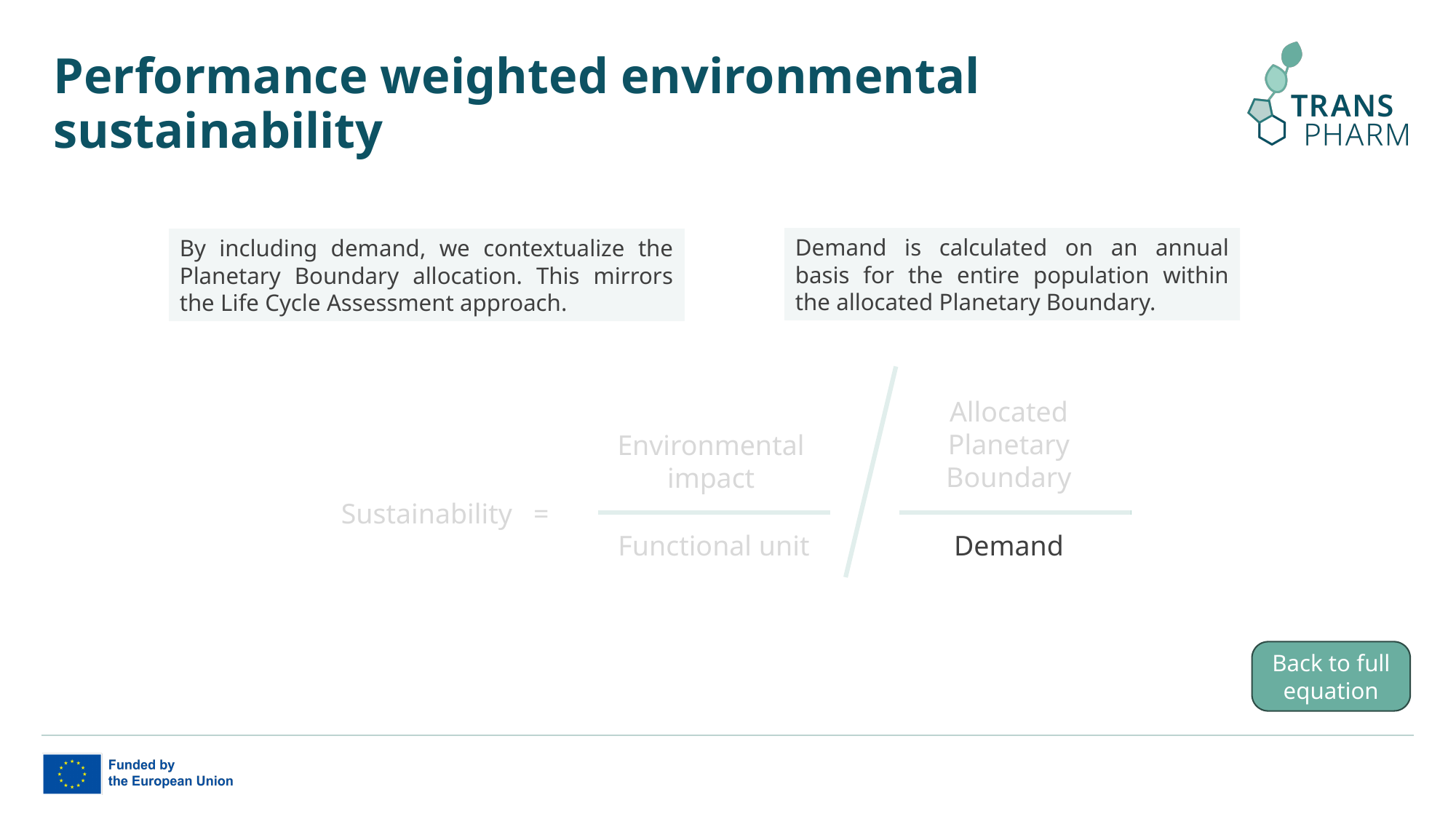

# Performance weighted environmental sustainability
Demand is calculated on an annual basis for the entire population within the allocated Planetary Boundary.
By including demand, we contextualize the Planetary Boundary allocation. This mirrors the Life Cycle Assessment approach.

Allocated Planetary Boundary

Environmental impact
Sustainability   =
Functional unit
Demand
Back to full equation